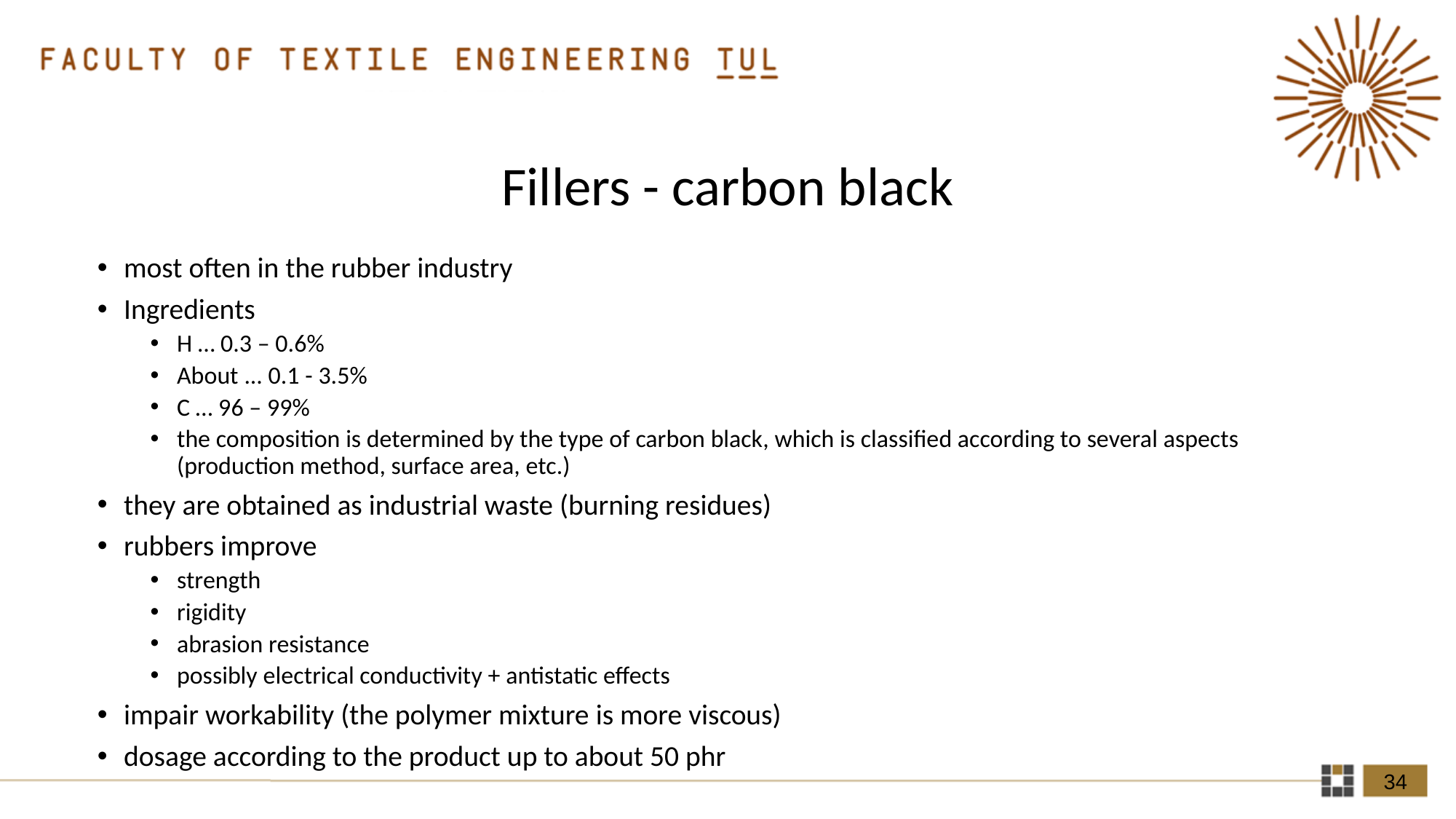

# Fillers - carbon black
most often in the rubber industry
Ingredients
H … 0.3 – 0.6%
About ... 0.1 - 3.5%
C … 96 – 99%
the composition is determined by the type of carbon black, which is classified according to several aspects (production method, surface area, etc.)
they are obtained as industrial waste (burning residues)
rubbers improve
strength
rigidity
abrasion resistance
possibly electrical conductivity + antistatic effects
impair workability (the polymer mixture is more viscous)
dosage according to the product up to about 50 phr
34